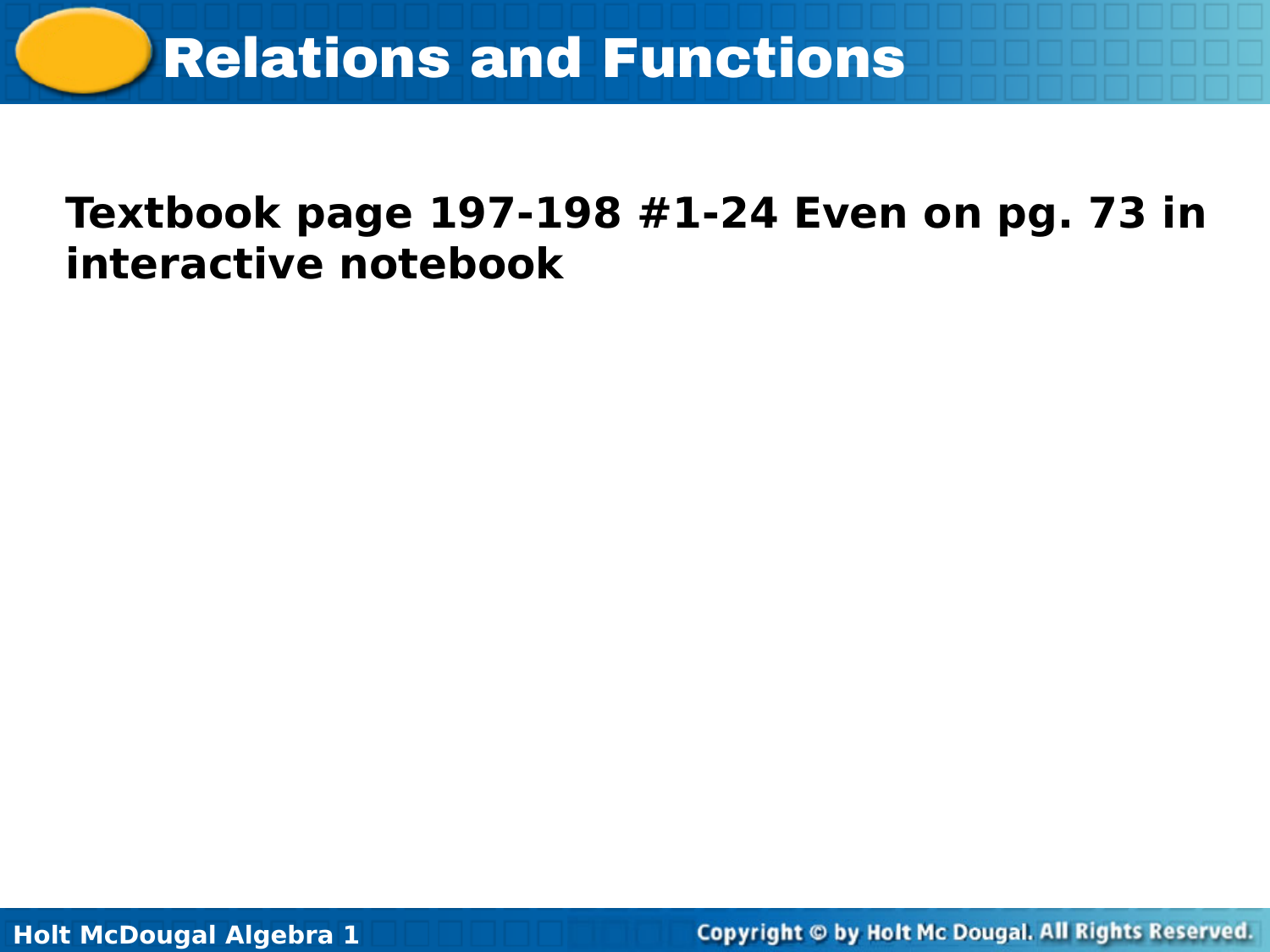

Textbook page 197-198 #1-24 Even on pg. 73 in interactive notebook